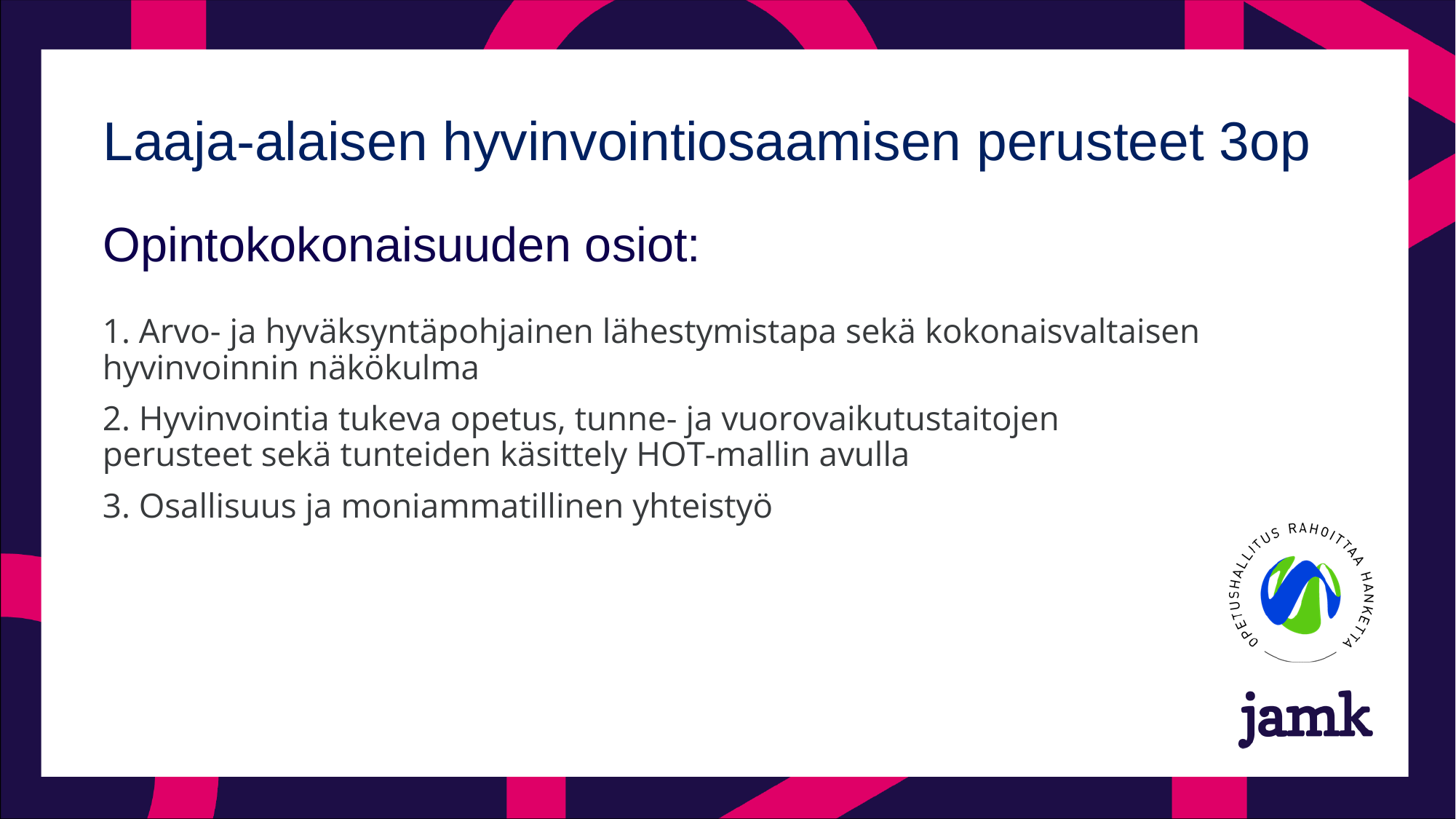

# Laaja-alaisen hyvinvointiosaamisen perusteet 3op
Opintokokonaisuuden osiot:
1. Arvo- ja hyväksyntäpohjainen lähestymistapa sekä kokonaisvaltaisen hyvinvoinnin näkökulma
2. Hyvinvointia tukeva opetus, tunne- ja vuorovaikutustaitojen perusteet sekä tunteiden käsittely HOT-mallin avulla
3. Osallisuus ja moniammatillinen yhteistyö